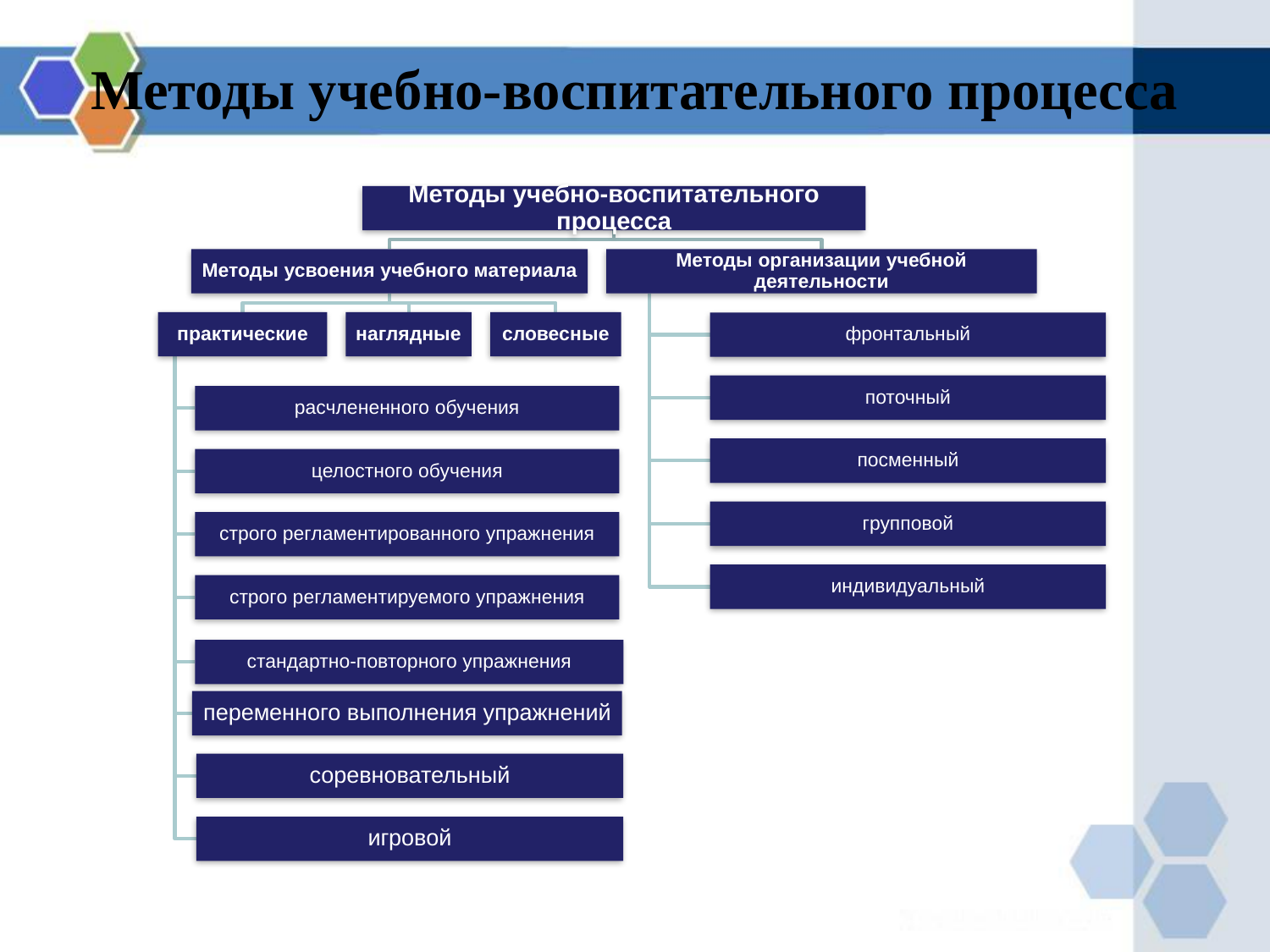

# Методы учебно-воспитательного процесса
Методы учебно-воспитательного процесса
Методы усвоения учебного материала
практические
расчлененного обучения
целостного обучения
строго регламентированного упражнения
строго регламентируемого упражнения
стандартно-повторного упражнения
переменного выполнения упражнений
соревновательный
игровой
наглядные
словесные
Методы организации учебной деятельности
фронтальный
поточный
посменный
групповой
индивидуальный